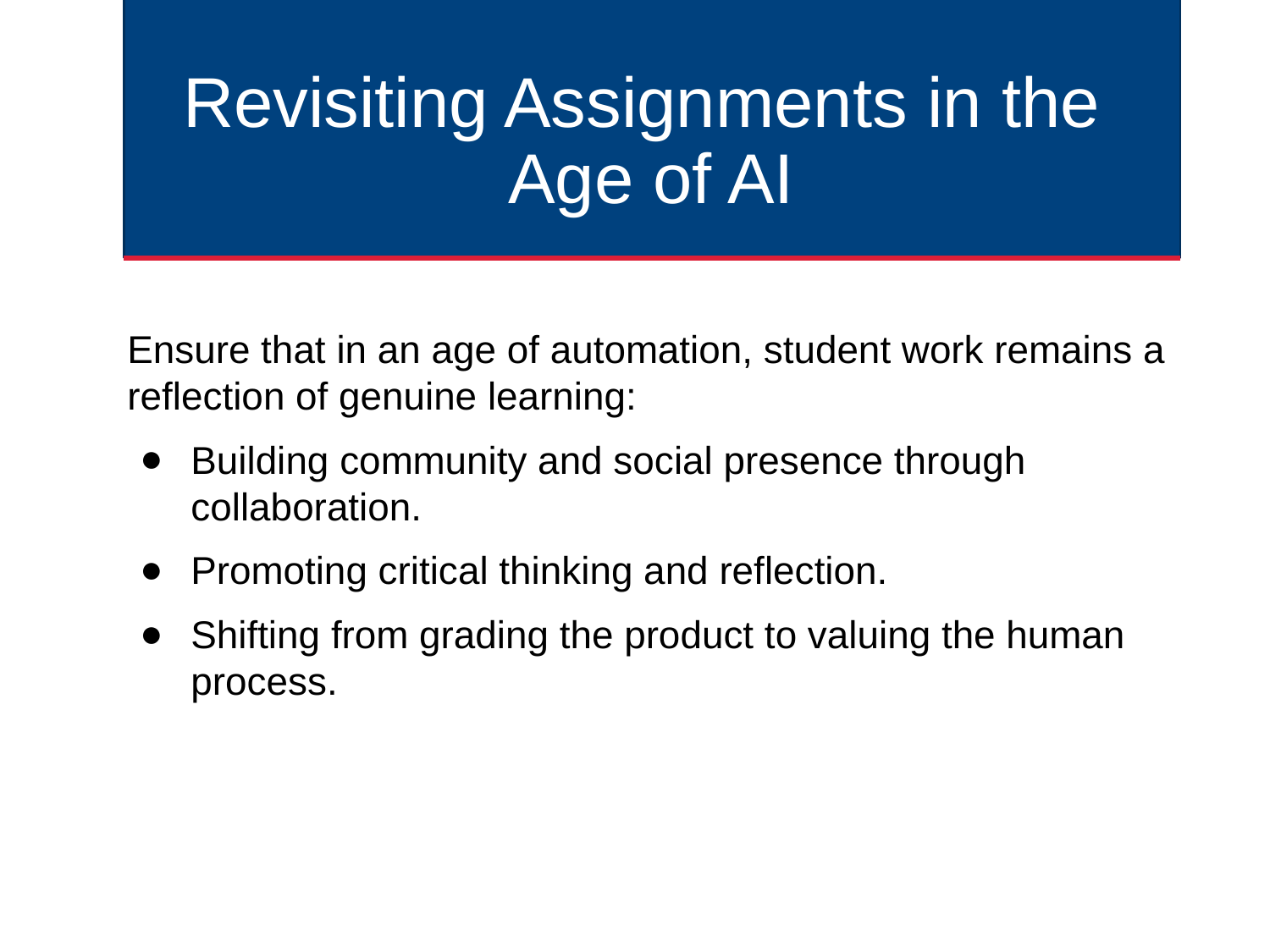

Revisiting Assignments in the
Age of AI
Ensure that in an age of automation, student work remains a reflection of genuine learning:
Building community and social presence through collaboration.
Promoting critical thinking and reflection.
Shifting from grading the product to valuing the human process.